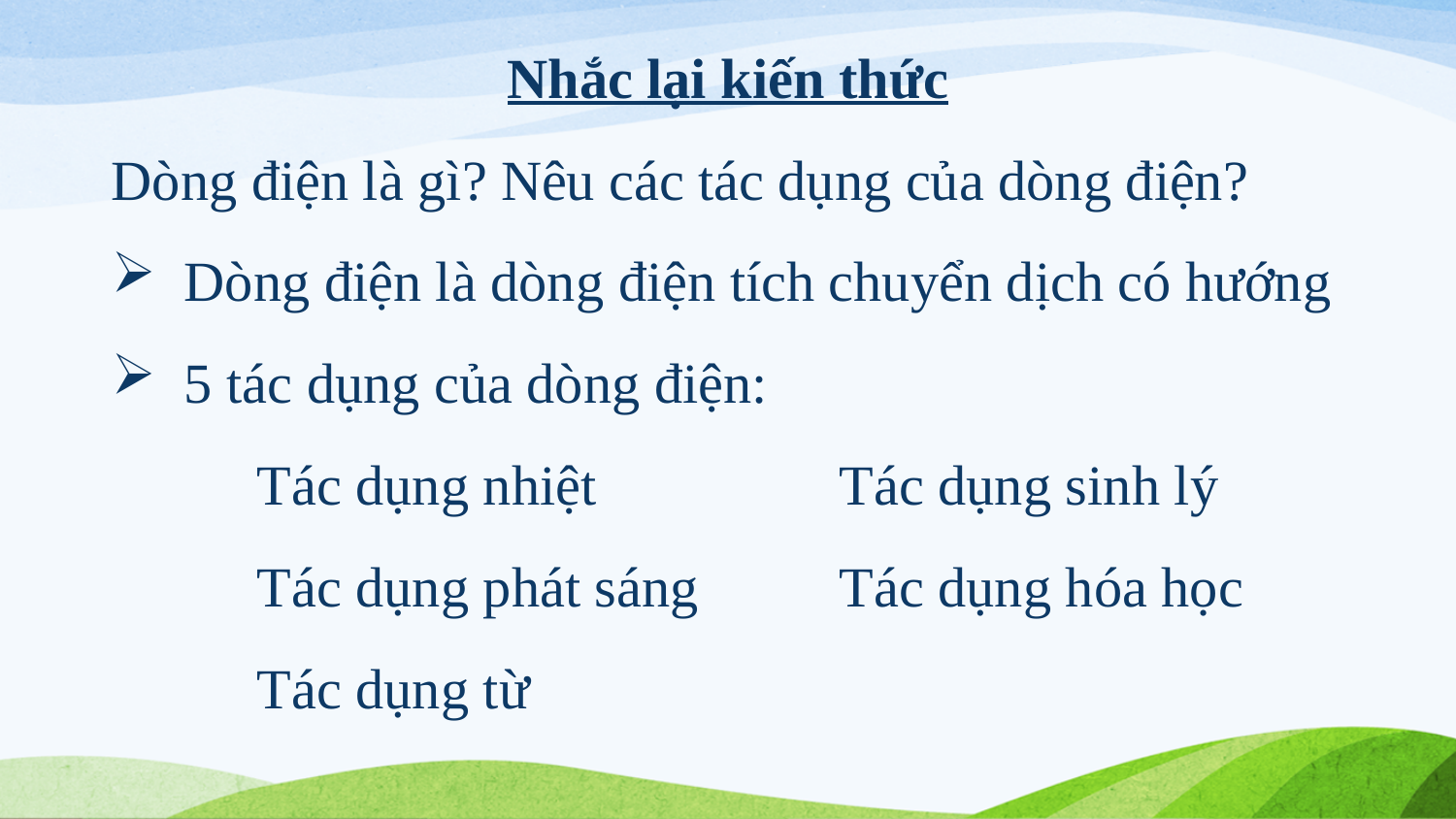

Nhắc lại kiến thức
Dòng điện là gì? Nêu các tác dụng của dòng điện?
Dòng điện là dòng điện tích chuyển dịch có hướng
5 tác dụng của dòng điện:
	Tác dụng nhiệt		Tác dụng sinh lý
	Tác dụng phát sáng	Tác dụng hóa học
	Tác dụng từ